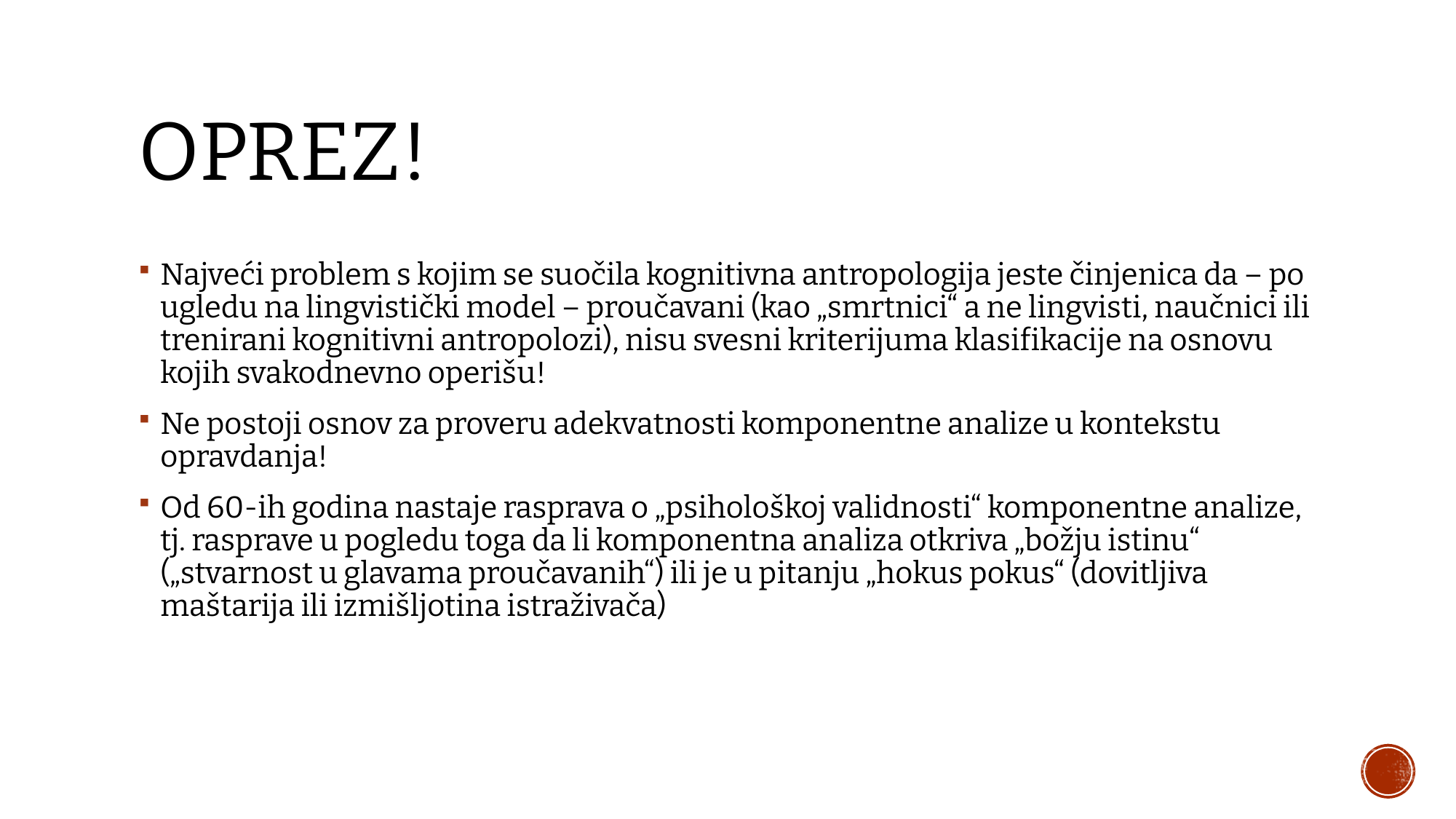

# Oprez!
Najveći problem s kojim se suočila kognitivna antropologija jeste činjenica da – po ugledu na lingvistički model – proučavani (kao „smrtnici“ a ne lingvisti, naučnici ili trenirani kognitivni antropolozi), nisu svesni kriterijuma klasifikacije na osnovu kojih svakodnevno operišu!
Ne postoji osnov za proveru adekvatnosti komponentne analize u kontekstu opravdanja!
Od 60-ih godina nastaje rasprava o „psihološkoj validnosti“ komponentne analize, tj. rasprave u pogledu toga da li komponentna analiza otkriva „božju istinu“ („stvarnost u glavama proučavanih“) ili je u pitanju „hokus pokus“ (dovitljiva maštarija ili izmišljotina istraživača)